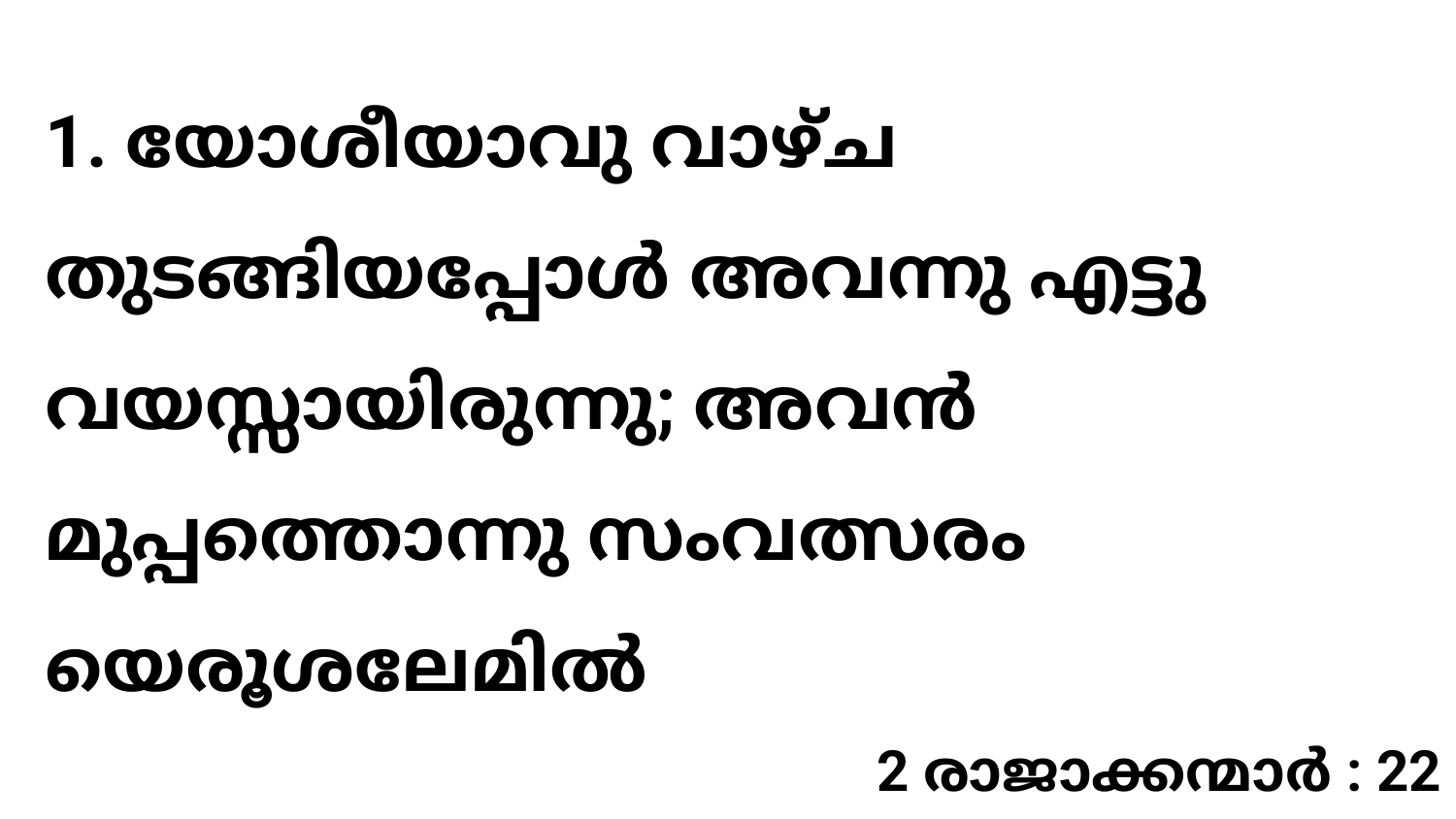

1. യോശീയാവു വാഴ്ച തുടങ്ങിയപ്പോൾ അവന്നു എട്ടു വയസ്സായിരുന്നു; അവൻ മുപ്പത്തൊന്നു സംവത്സരം യെരൂശലേമിൽ
2 രാജാക്കന്മാർ : 22